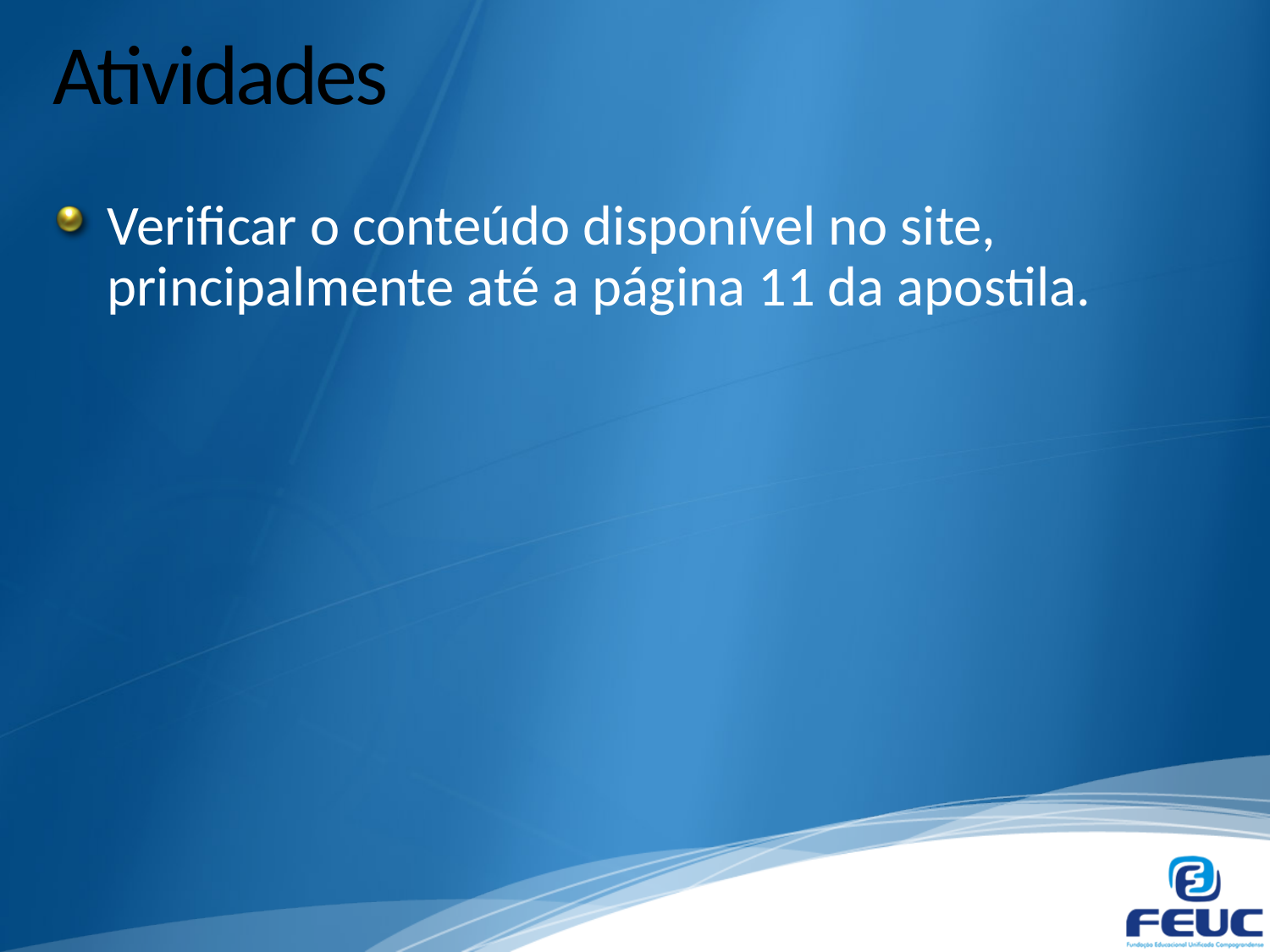

# Atividades
Verificar o conteúdo disponível no site, principalmente até a página 11 da apostila.